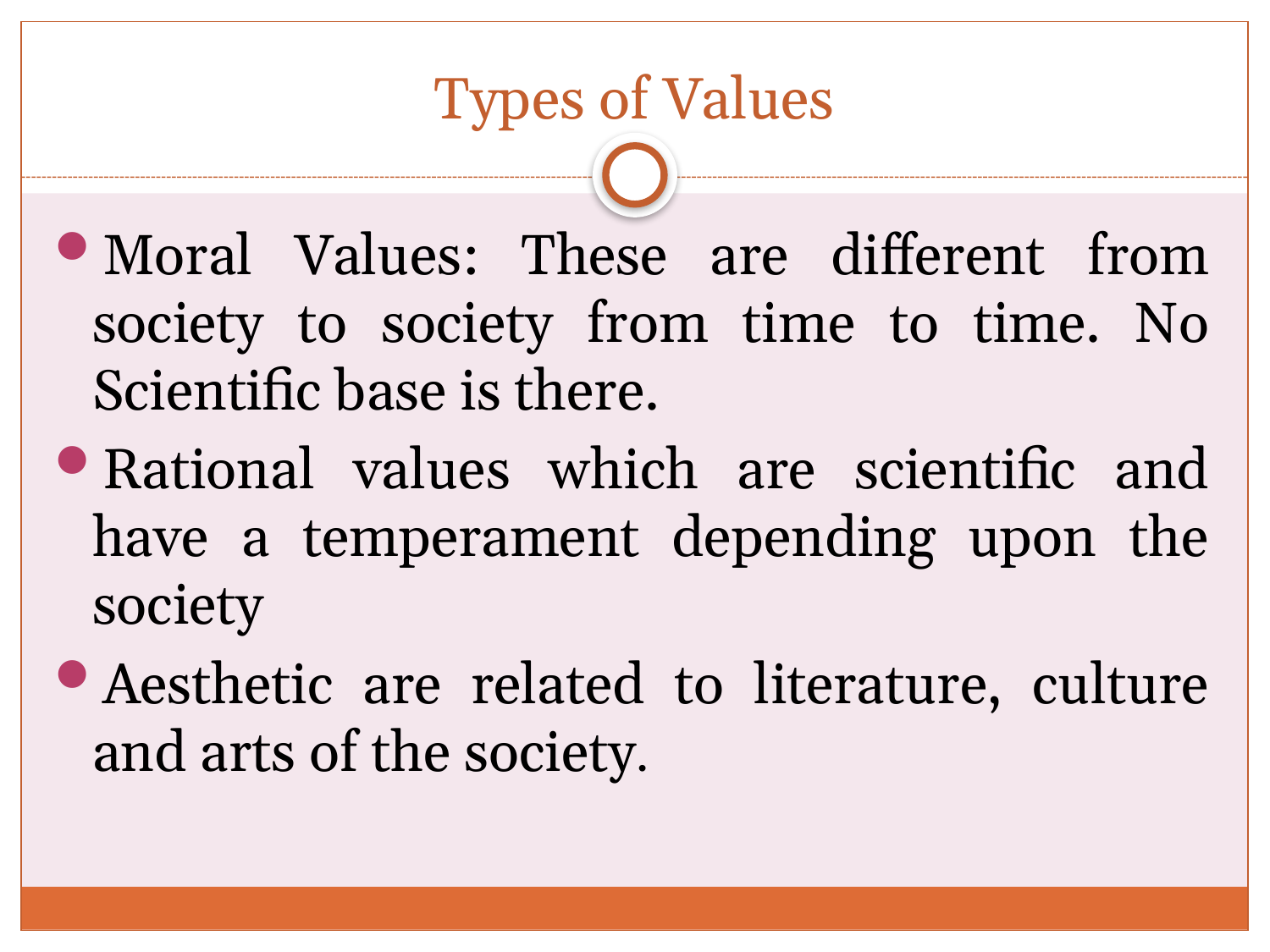

# Types of Values
Moral Values: These are different from society to society from time to time. No Scientific base is there.
Rational values which are scientific and have a temperament depending upon the society
Aesthetic are related to literature, culture and arts of the society.